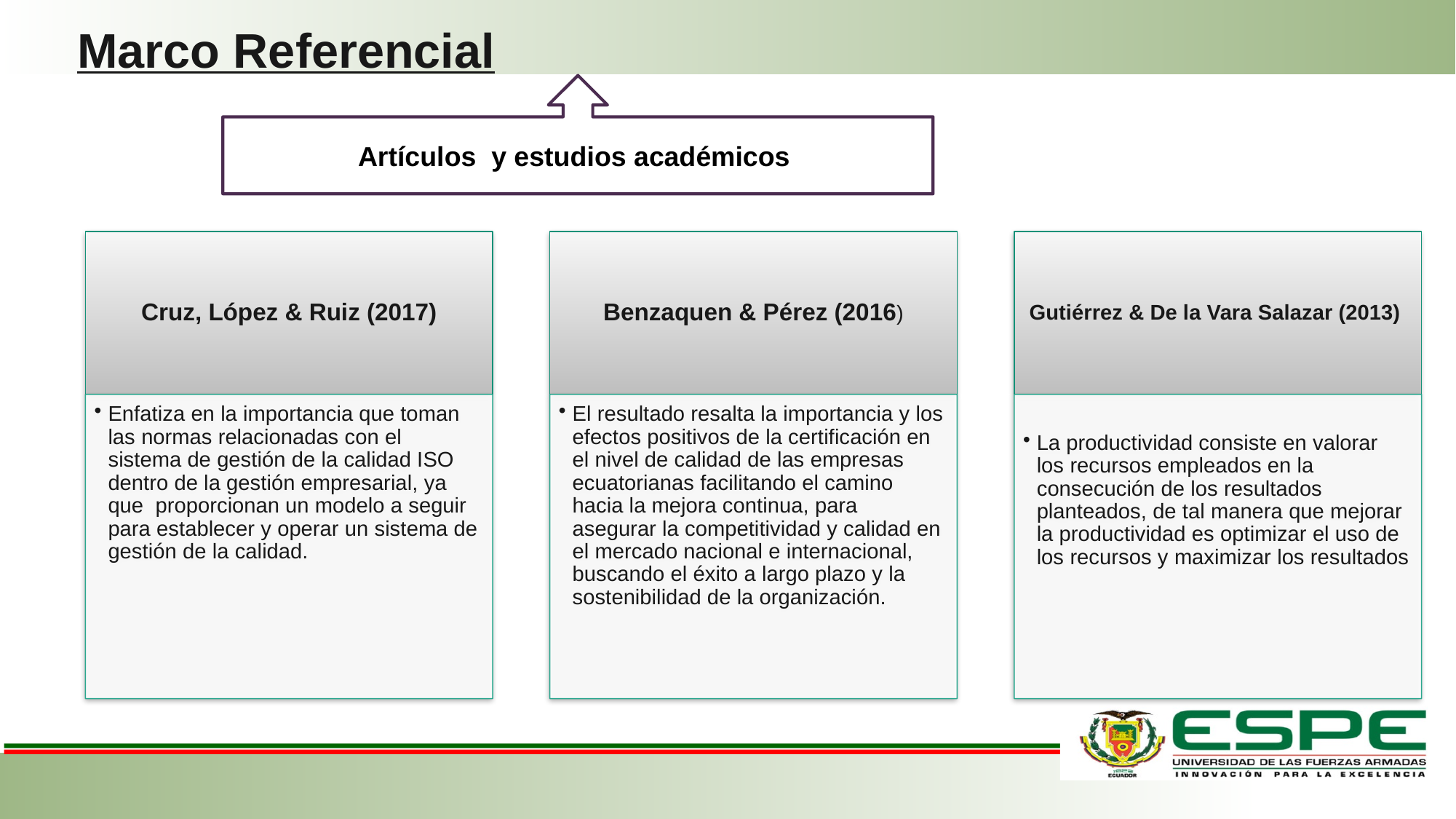

# Marco Referencial
Artículos  y estudios académicos
Cruz, López & Ruiz (2017)
Enfatiza en la importancia que toman las normas relacionadas con el  sistema de gestión de la calidad ISO dentro de la gestión empresarial, ya que  proporcionan un modelo a seguir para establecer y operar un sistema de gestión de la calidad.
Benzaquen & Pérez (2016)
El resultado resalta la importancia y los efectos positivos de la certificación en el nivel de calidad de las empresas ecuatorianas facilitando el camino hacia la mejora continua, para asegurar la competitividad y calidad en el mercado nacional e internacional, buscando el éxito a largo plazo y la sostenibilidad de la organización.
Gutiérrez & De la Vara Salazar (2013)

La productividad consiste en valorar los recursos empleados en la consecución de los resultados planteados, de tal manera que mejorar la productividad es optimizar el uso de los recursos y maximizar los resultados